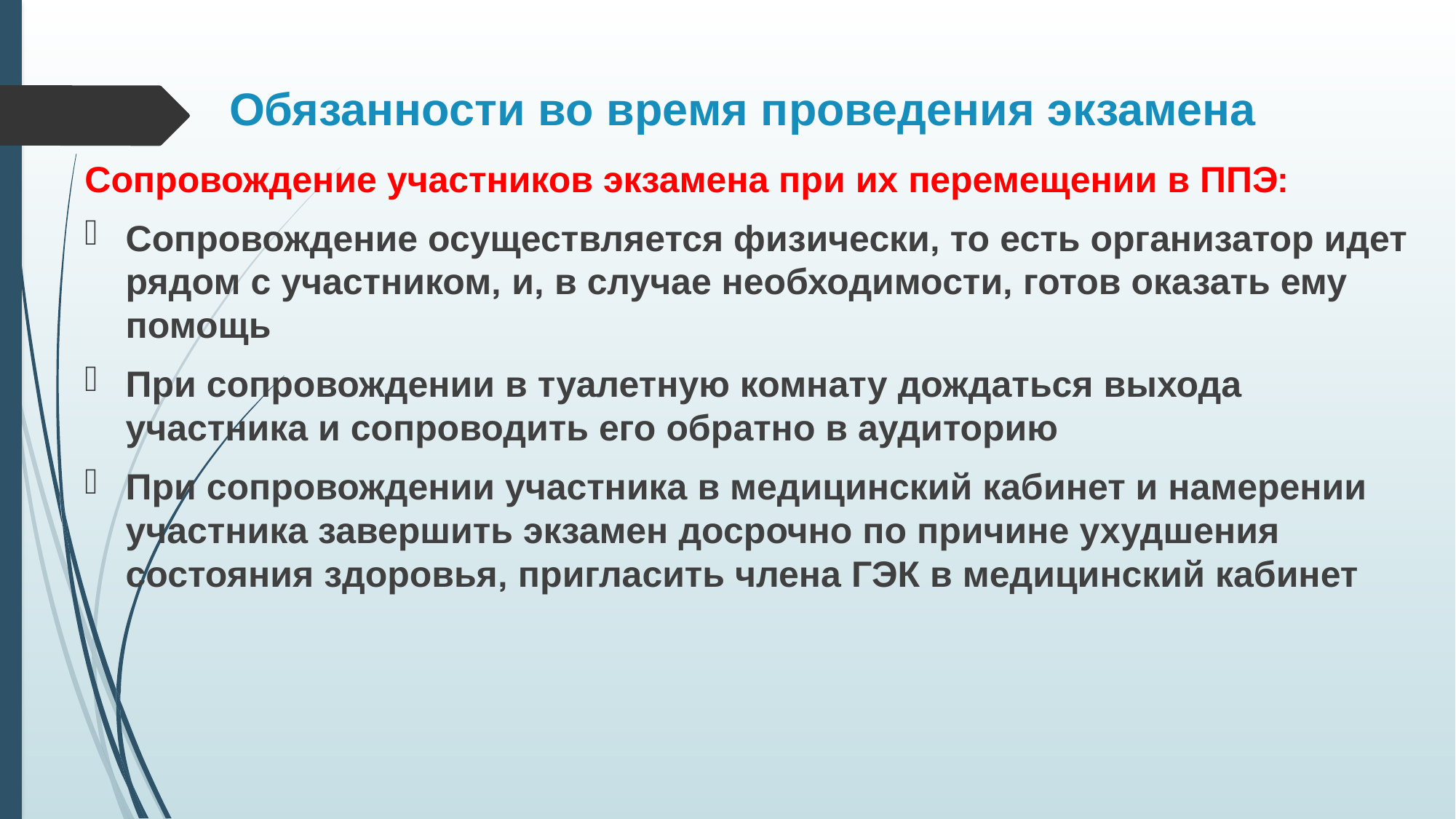

# Обязанности во время проведения экзамена
Сопровождение участников экзамена при их перемещении в ППЭ:
Сопровождение осуществляется физически, то есть организатор идет рядом с участником, и, в случае необходимости, готов оказать ему помощь
При сопровождении в туалетную комнату дождаться выхода участника и сопроводить его обратно в аудиторию
При сопровождении участника в медицинский кабинет и намерении участника завершить экзамен досрочно по причине ухудшения состояния здоровья, пригласить члена ГЭК в медицинский кабинет